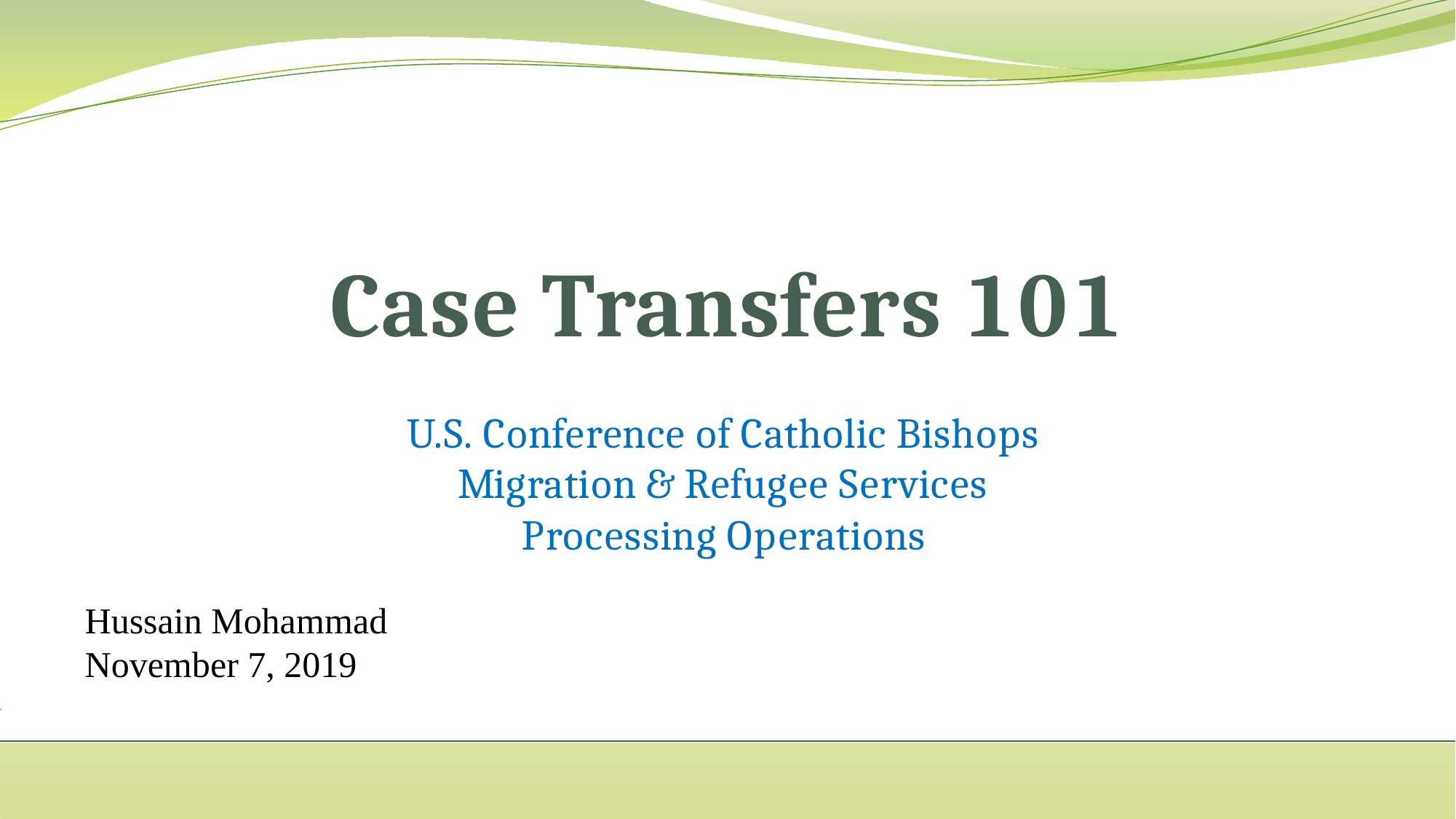

#
Case Transfers 101
U.S. Conference of Catholic Bishops
Migration & Refugee Services
Processing Operations

Hussain Mohammad
November 7, 2019